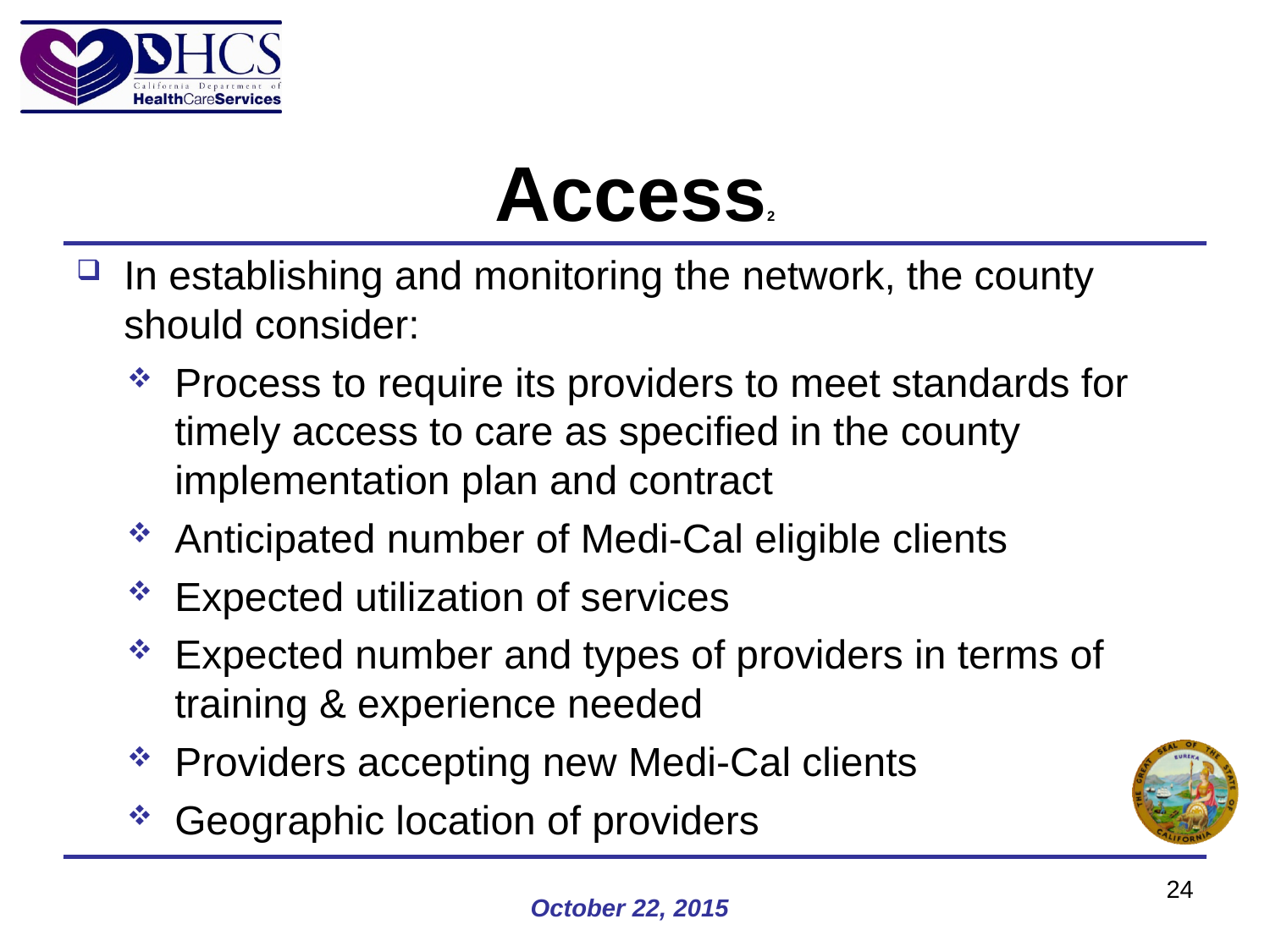

# Access2
In establishing and monitoring the network, the county should consider:
Process to require its providers to meet standards for timely access to care as specified in the county implementation plan and contract
Anticipated number of Medi-Cal eligible clients
Expected utilization of services
Expected number and types of providers in terms of training & experience needed
Providers accepting new Medi-Cal clients
Geographic location of providers

24
October 22, 2015